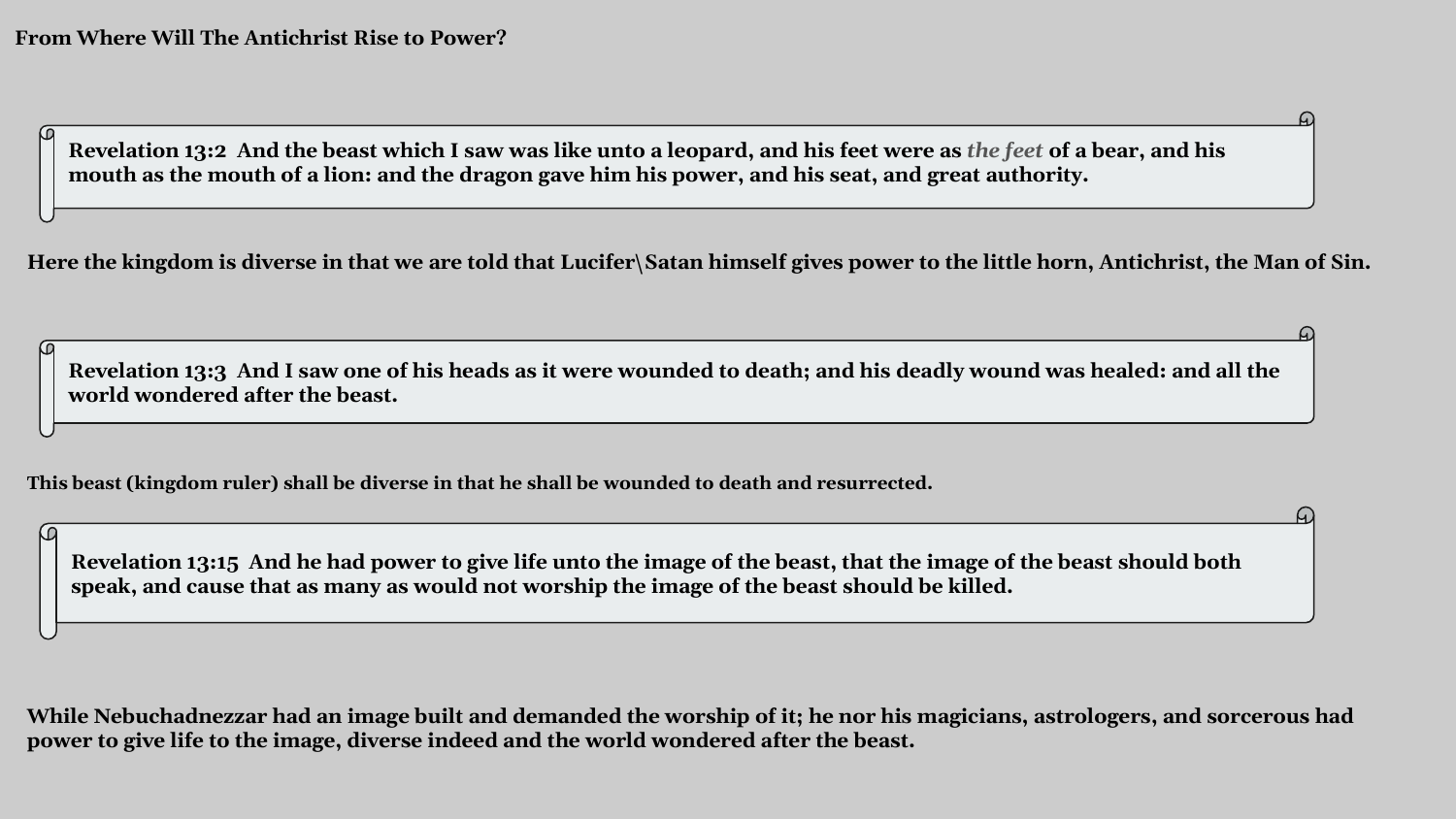

From Where Will The Antichrist Rise to Power?

Revelation 13:2  And the beast which I saw was like unto a leopard, and his feet were as the feet of a bear, and his mouth as the mouth of a lion: and the dragon gave him his power, and his seat, and great authority.

Here the kingdom is diverse in that we are told that Lucifer\Satan himself gives power to the little horn, Antichrist, the Man of Sin.

This beast (kingdom ruler) shall be diverse in that he shall be wounded to death and resurrected.

While Nebuchadnezzar had an image built and demanded the worship of it; he nor his magicians, astrologers, and sorcerous had power to give life to the image, diverse indeed and the world wondered after the beast.

Revelation 13:3  And I saw one of his heads as it were wounded to death; and his deadly wound was healed: and all the world wondered after the beast.

Revelation 13:15  And he had power to give life unto the image of the beast, that the image of the beast should both speak, and cause that as many as would not worship the image of the beast should be killed.